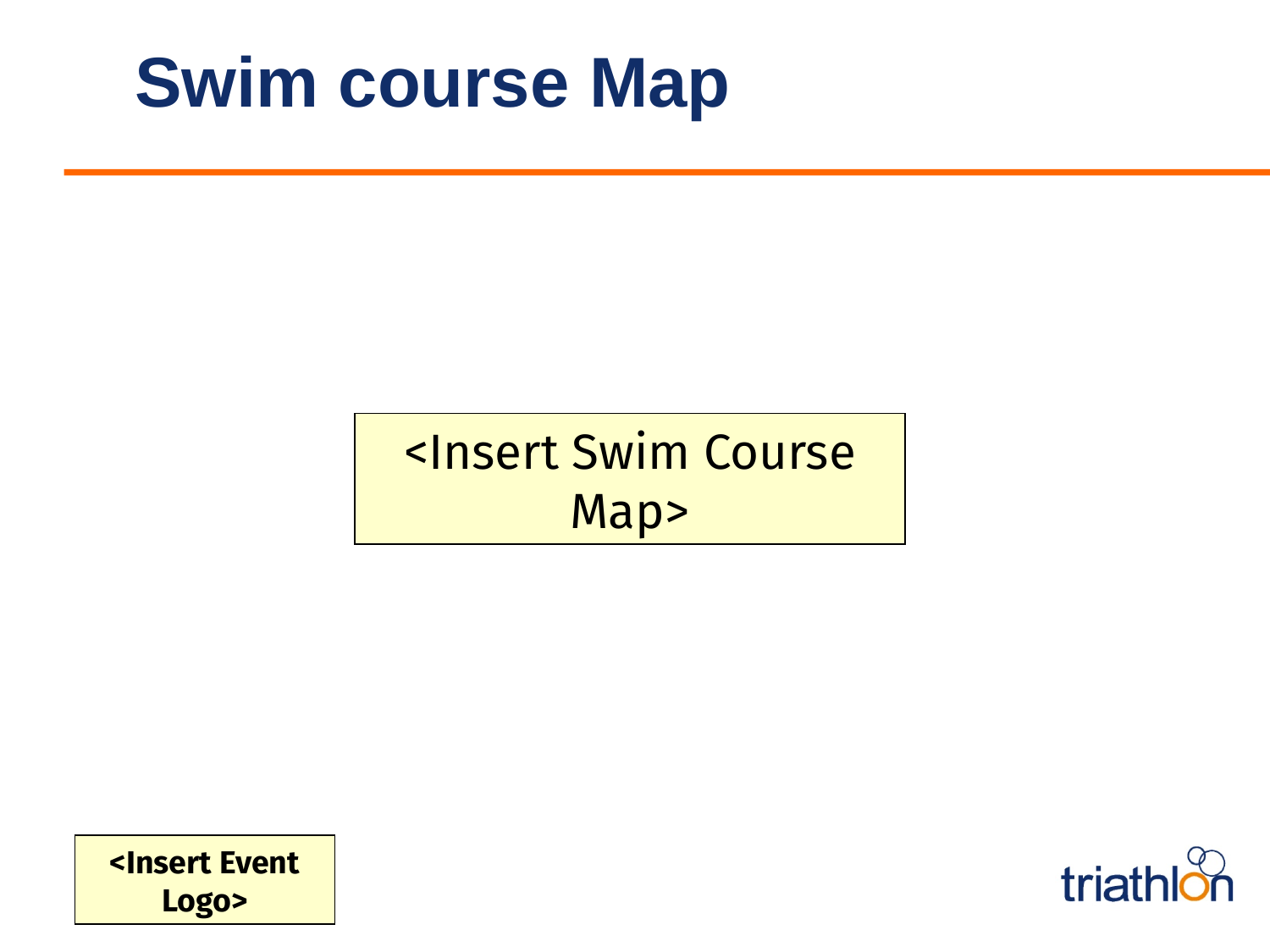

Swim course Map
<Insert Swim Course Map>
<Insert Event Logo>